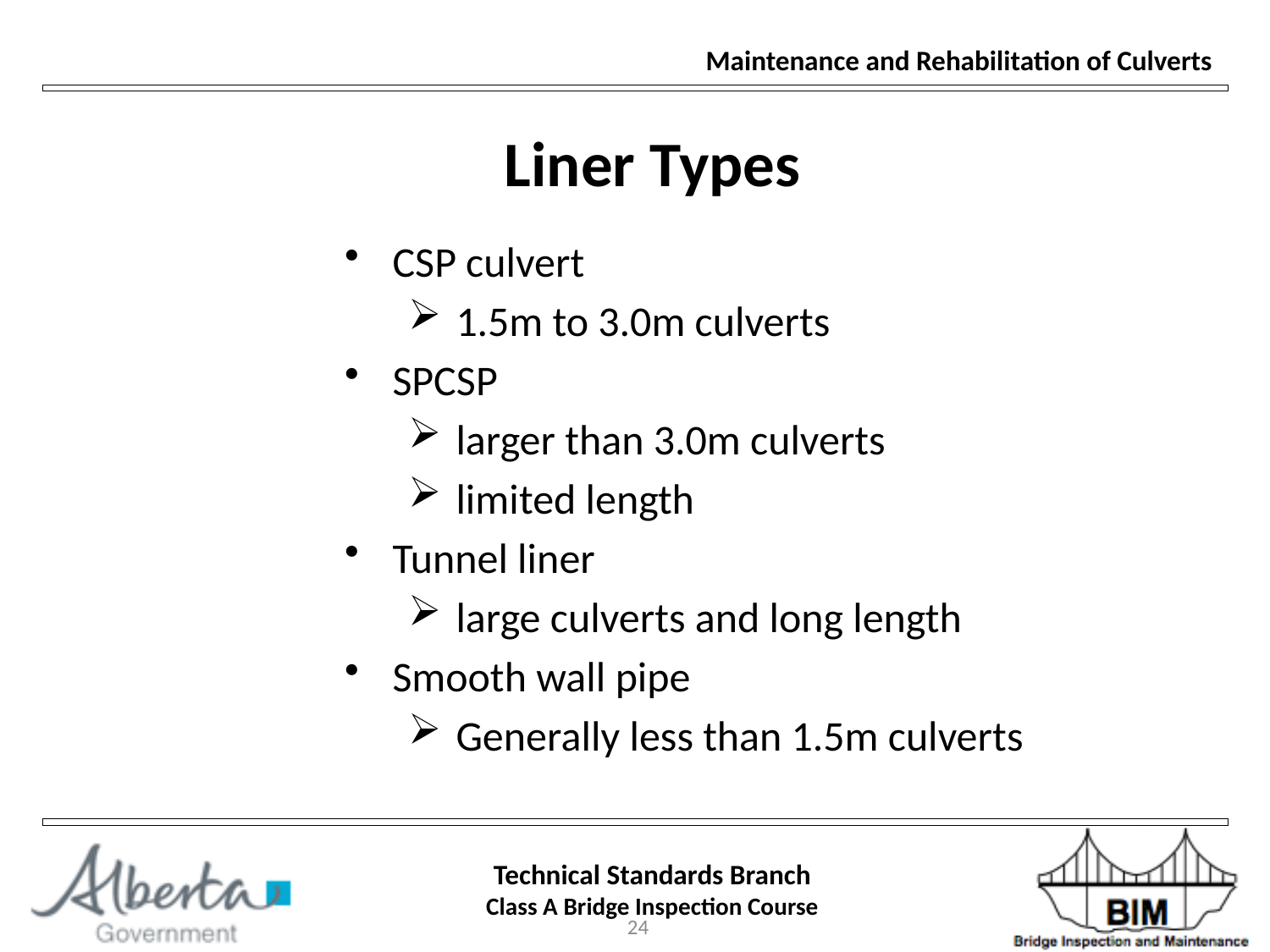

Maintenance and Rehabilitation of Culverts

Liner Types
CSP culvert
1.5m to 3.0m culverts
SPCSP
larger than 3.0m culverts
limited length
Tunnel liner
large culverts and long length
Smooth wall pipe
Generally less than 1.5m culverts

24